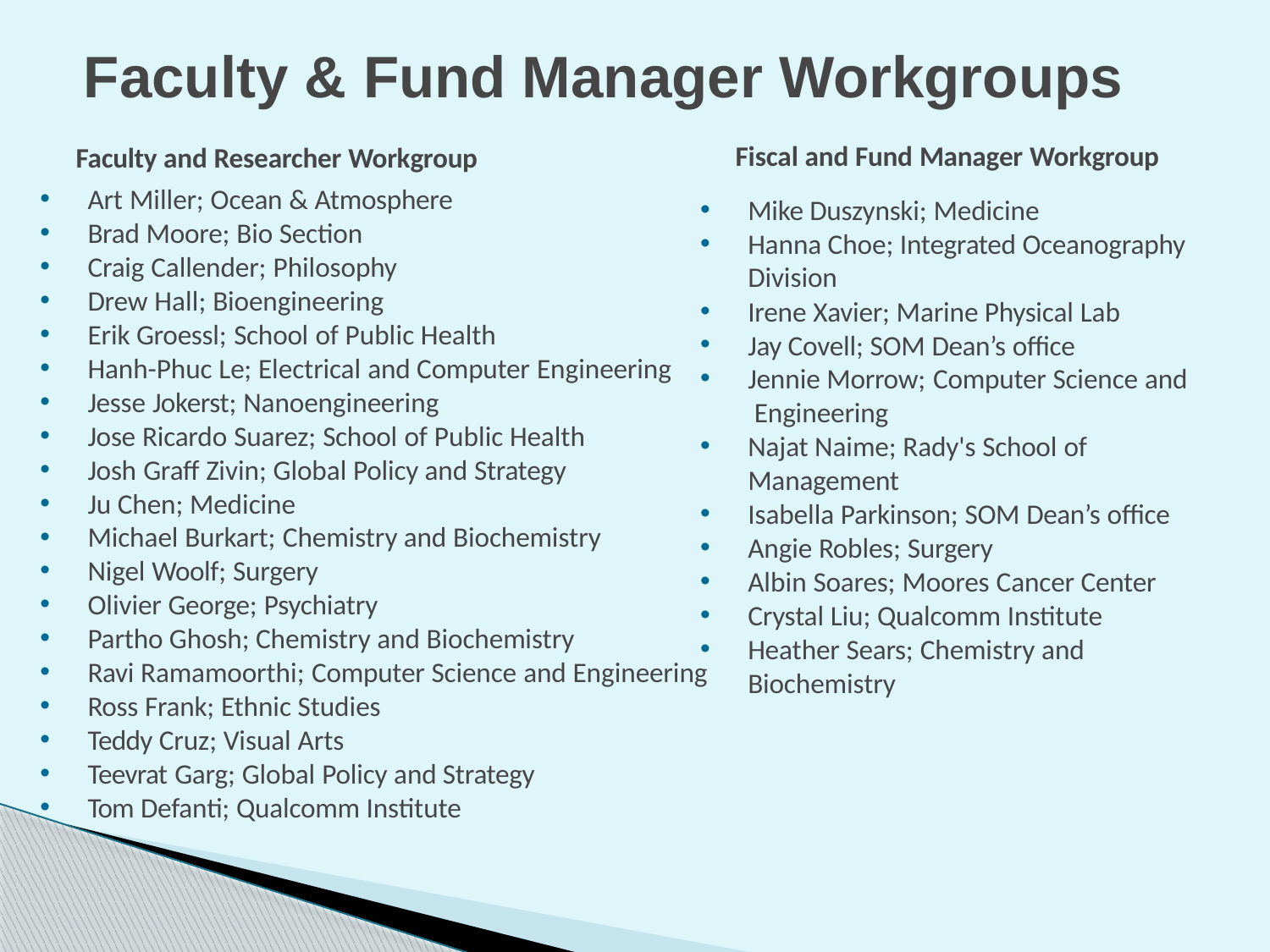

Faculty & Fund Manager Workgroups
Fiscal and Fund Manager Workgroup
Faculty and Researcher Workgroup
Art Miller; Ocean & Atmosphere
Brad Moore; Bio Section
Craig Callender; Philosophy
Drew Hall; Bioengineering
Erik Groessl; School of Public Health
Hanh-Phuc Le; Electrical and Computer Engineering
Jesse Jokerst; Nanoengineering
Jose Ricardo Suarez; School of Public Health
Josh Graff Zivin; Global Policy and Strategy
Ju Chen; Medicine
Michael Burkart; Chemistry and Biochemistry
Nigel Woolf; Surgery
Olivier George; Psychiatry
Partho Ghosh; Chemistry and Biochemistry
Ravi Ramamoorthi; Computer Science and Engineering
Ross Frank; Ethnic Studies
Teddy Cruz; Visual Arts
Teevrat Garg; Global Policy and Strategy
Tom Defanti; Qualcomm Institute
Mike Duszynski; Medicine
Hanna Choe; Integrated Oceanography  Division
Irene Xavier; Marine Physical Lab
Jay Covell; SOM Dean’s office
Jennie Morrow; Computer Science and  Engineering
Najat Naime; Rady's School of Management
Isabella Parkinson; SOM Dean’s office
Angie Robles; Surgery
Albin Soares; Moores Cancer Center
Crystal Liu; Qualcomm Institute
Heather Sears; Chemistry and Biochemistry